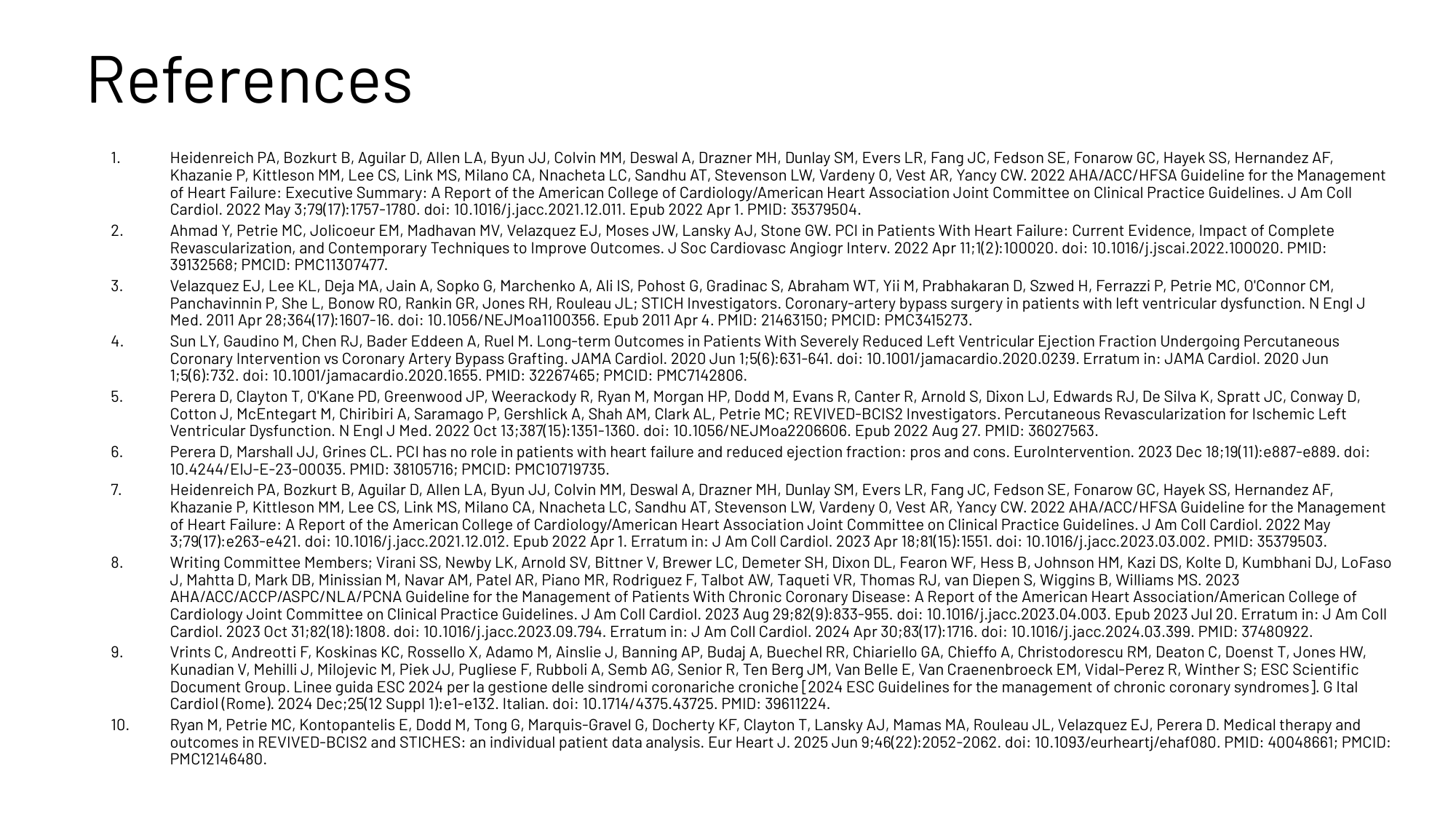

# References
Heidenreich PA, Bozkurt B, Aguilar D, Allen LA, Byun JJ, Colvin MM, Deswal A, Drazner MH, Dunlay SM, Evers LR, Fang JC, Fedson SE, Fonarow GC, Hayek SS, Hernandez AF, Khazanie P, Kittleson MM, Lee CS, Link MS, Milano CA, Nnacheta LC, Sandhu AT, Stevenson LW, Vardeny O, Vest AR, Yancy CW. 2022 AHA/ACC/HFSA Guideline for the Management of Heart Failure: Executive Summary: A Report of the American College of Cardiology/American Heart Association Joint Committee on Clinical Practice Guidelines. J Am Coll Cardiol. 2022 May 3;79(17):1757-1780. doi: 10.1016/j.jacc.2021.12.011. Epub 2022 Apr 1. PMID: 35379504.
Ahmad Y, Petrie MC, Jolicoeur EM, Madhavan MV, Velazquez EJ, Moses JW, Lansky AJ, Stone GW. PCI in Patients With Heart Failure: Current Evidence, Impact of Complete Revascularization, and Contemporary Techniques to Improve Outcomes. J Soc Cardiovasc Angiogr Interv. 2022 Apr 11;1(2):100020. doi: 10.1016/j.jscai.2022.100020. PMID: 39132568; PMCID: PMC11307477.
Velazquez EJ, Lee KL, Deja MA, Jain A, Sopko G, Marchenko A, Ali IS, Pohost G, Gradinac S, Abraham WT, Yii M, Prabhakaran D, Szwed H, Ferrazzi P, Petrie MC, O'Connor CM, Panchavinnin P, She L, Bonow RO, Rankin GR, Jones RH, Rouleau JL; STICH Investigators. Coronary-artery bypass surgery in patients with left ventricular dysfunction. N Engl J Med. 2011 Apr 28;364(17):1607-16. doi: 10.1056/NEJMoa1100356. Epub 2011 Apr 4. PMID: 21463150; PMCID: PMC3415273.
Sun LY, Gaudino M, Chen RJ, Bader Eddeen A, Ruel M. Long-term Outcomes in Patients With Severely Reduced Left Ventricular Ejection Fraction Undergoing Percutaneous Coronary Intervention vs Coronary Artery Bypass Grafting. JAMA Cardiol. 2020 Jun 1;5(6):631-641. doi: 10.1001/jamacardio.2020.0239. Erratum in: JAMA Cardiol. 2020 Jun 1;5(6):732. doi: 10.1001/jamacardio.2020.1655. PMID: 32267465; PMCID: PMC7142806.
Perera D, Clayton T, O'Kane PD, Greenwood JP, Weerackody R, Ryan M, Morgan HP, Dodd M, Evans R, Canter R, Arnold S, Dixon LJ, Edwards RJ, De Silva K, Spratt JC, Conway D, Cotton J, McEntegart M, Chiribiri A, Saramago P, Gershlick A, Shah AM, Clark AL, Petrie MC; REVIVED-BCIS2 Investigators. Percutaneous Revascularization for Ischemic Left Ventricular Dysfunction. N Engl J Med. 2022 Oct 13;387(15):1351-1360. doi: 10.1056/NEJMoa2206606. Epub 2022 Aug 27. PMID: 36027563.
Perera D, Marshall JJ, Grines CL. PCI has no role in patients with heart failure and reduced ejection fraction: pros and cons. EuroIntervention. 2023 Dec 18;19(11):e887-e889. doi: 10.4244/EIJ-E-23-00035. PMID: 38105716; PMCID: PMC10719735.
Heidenreich PA, Bozkurt B, Aguilar D, Allen LA, Byun JJ, Colvin MM, Deswal A, Drazner MH, Dunlay SM, Evers LR, Fang JC, Fedson SE, Fonarow GC, Hayek SS, Hernandez AF, Khazanie P, Kittleson MM, Lee CS, Link MS, Milano CA, Nnacheta LC, Sandhu AT, Stevenson LW, Vardeny O, Vest AR, Yancy CW. 2022 AHA/ACC/HFSA Guideline for the Management of Heart Failure: A Report of the American College of Cardiology/American Heart Association Joint Committee on Clinical Practice Guidelines. J Am Coll Cardiol. 2022 May 3;79(17):e263-e421. doi: 10.1016/j.jacc.2021.12.012. Epub 2022 Apr 1. Erratum in: J Am Coll Cardiol. 2023 Apr 18;81(15):1551. doi: 10.1016/j.jacc.2023.03.002. PMID: 35379503.
Writing Committee Members; Virani SS, Newby LK, Arnold SV, Bittner V, Brewer LC, Demeter SH, Dixon DL, Fearon WF, Hess B, Johnson HM, Kazi DS, Kolte D, Kumbhani DJ, LoFaso J, Mahtta D, Mark DB, Minissian M, Navar AM, Patel AR, Piano MR, Rodriguez F, Talbot AW, Taqueti VR, Thomas RJ, van Diepen S, Wiggins B, Williams MS. 2023 AHA/ACC/ACCP/ASPC/NLA/PCNA Guideline for the Management of Patients With Chronic Coronary Disease: A Report of the American Heart Association/American College of Cardiology Joint Committee on Clinical Practice Guidelines. J Am Coll Cardiol. 2023 Aug 29;82(9):833-955. doi: 10.1016/j.jacc.2023.04.003. Epub 2023 Jul 20. Erratum in: J Am Coll Cardiol. 2023 Oct 31;82(18):1808. doi: 10.1016/j.jacc.2023.09.794. Erratum in: J Am Coll Cardiol. 2024 Apr 30;83(17):1716. doi: 10.1016/j.jacc.2024.03.399. PMID: 37480922.
Vrints C, Andreotti F, Koskinas KC, Rossello X, Adamo M, Ainslie J, Banning AP, Budaj A, Buechel RR, Chiariello GA, Chieffo A, Christodorescu RM, Deaton C, Doenst T, Jones HW, Kunadian V, Mehilli J, Milojevic M, Piek JJ, Pugliese F, Rubboli A, Semb AG, Senior R, Ten Berg JM, Van Belle E, Van Craenenbroeck EM, Vidal-Perez R, Winther S; ESC Scientific Document Group. Linee guida ESC 2024 per la gestione delle sindromi coronariche croniche [2024 ESC Guidelines for the management of chronic coronary syndromes]. G Ital Cardiol (Rome). 2024 Dec;25(12 Suppl 1):e1-e132. Italian. doi: 10.1714/4375.43725. PMID: 39611224.
Ryan M, Petrie MC, Kontopantelis E, Dodd M, Tong G, Marquis-Gravel G, Docherty KF, Clayton T, Lansky AJ, Mamas MA, Rouleau JL, Velazquez EJ, Perera D. Medical therapy and outcomes in REVIVED-BCIS2 and STICHES: an individual patient data analysis. Eur Heart J. 2025 Jun 9;46(22):2052-2062. doi: 10.1093/eurheartj/ehaf080. PMID: 40048661; PMCID: PMC12146480.